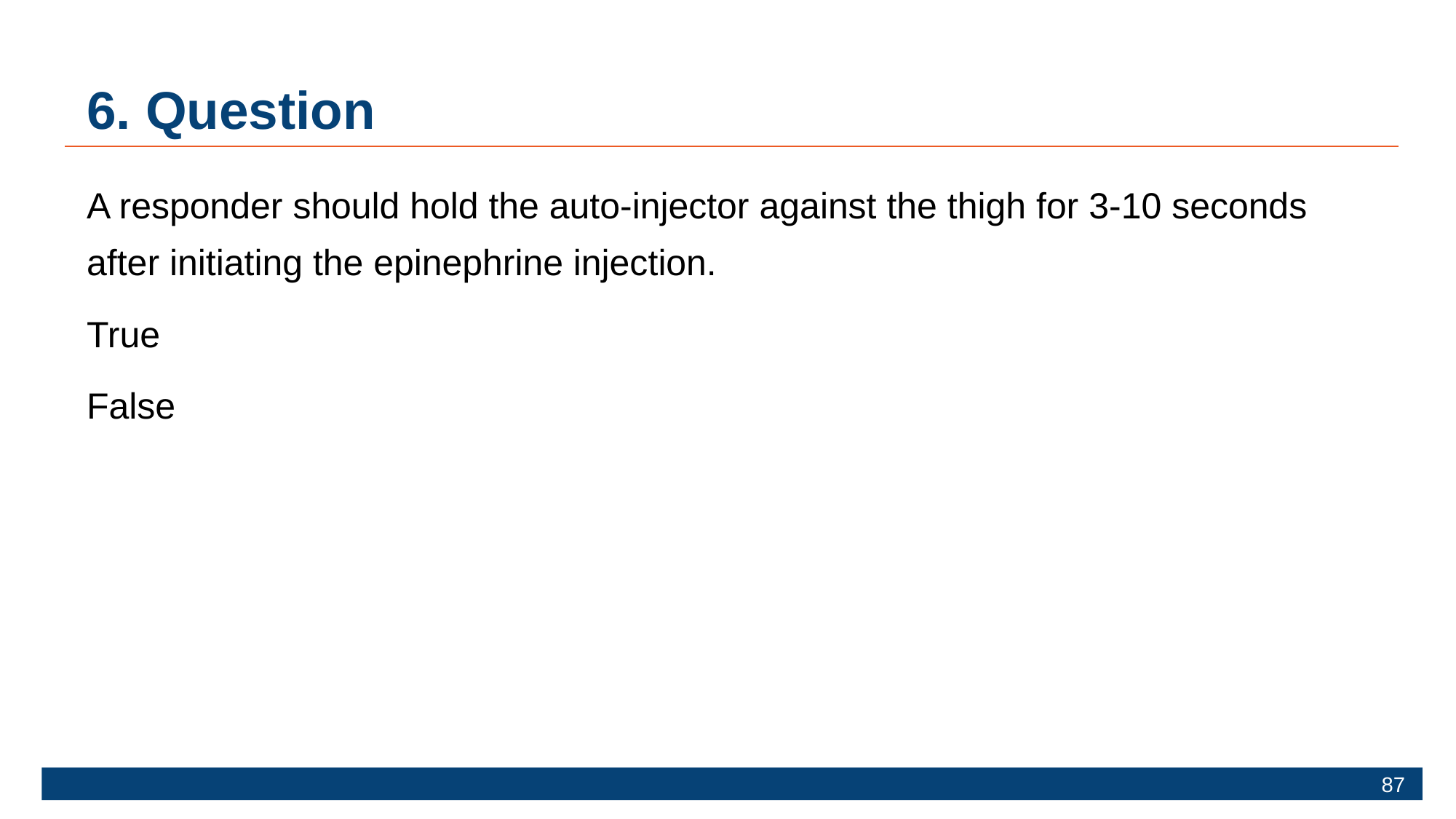

# 6. Question
A responder should hold the auto-injector against the thigh for 3-10 seconds after initiating the epinephrine injection.
True
False
87